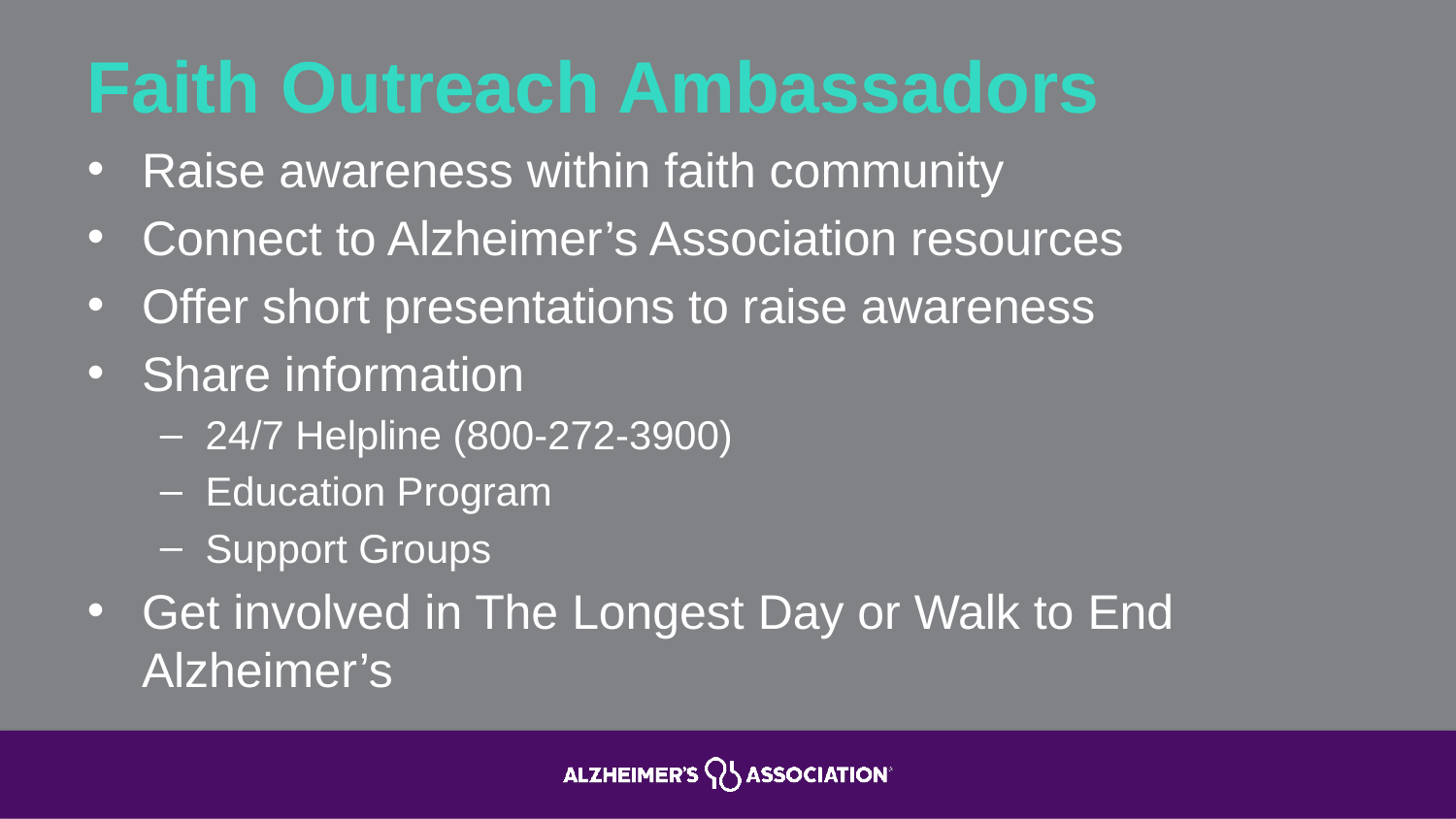

# Faith Outreach Ambassadors
Raise awareness within faith community
Connect to Alzheimer’s Association resources
Offer short presentations to raise awareness
Share information
24/7 Helpline (800-272-3900)
Education Program
Support Groups
Get involved in The Longest Day or Walk to End Alzheimer’s